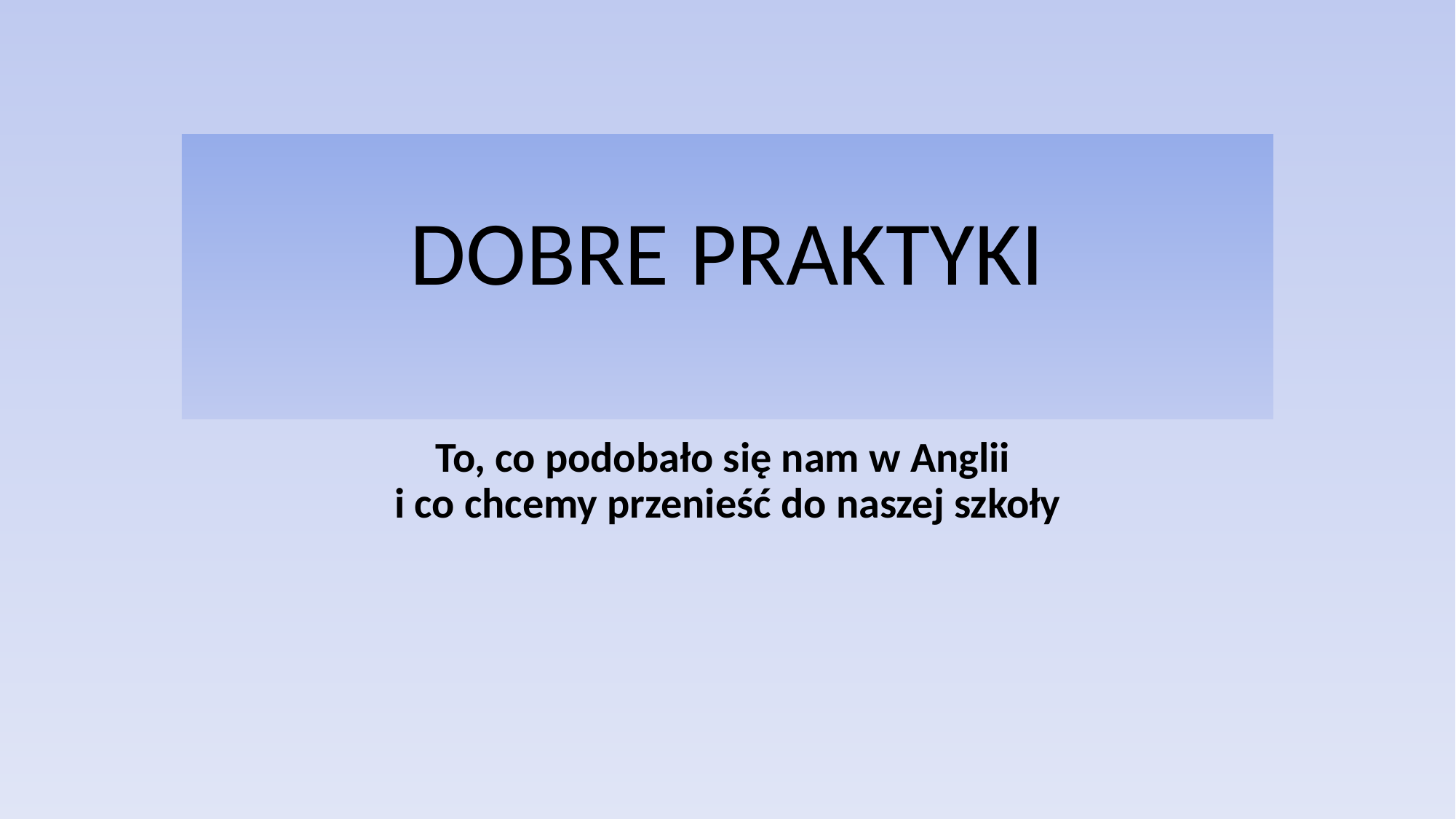

# DOBRE PRAKTYKI
To, co podobało się nam w Anglii
i co chcemy przenieść do naszej szkoły